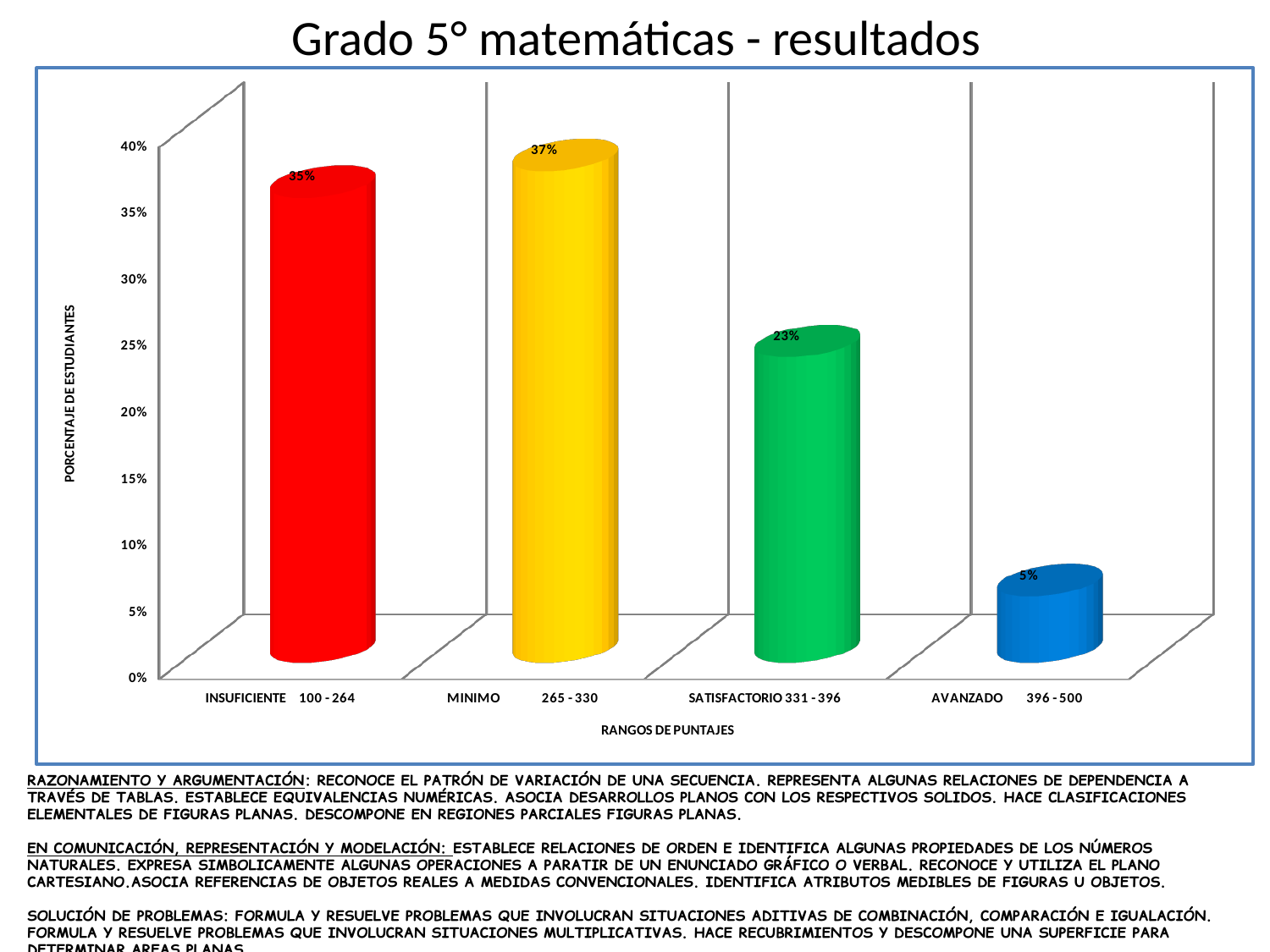

# Grado 5° matemáticas - resultados

[unsupported chart]

RAZONAMIENTO Y ARGUMENTACIÓN: RECONOCE EL PATRÓN DE VARIACIÓN DE UNA SECUENCIA. REPRESENTA ALGUNAS RELACIONES DE DEPENDENCIA A TRAVÉS DE TABLAS. ESTABLECE EQUIVALENCIAS NUMÉRICAS. ASOCIA DESARROLLOS PLANOS CON LOS RESPECTIVOS SOLIDOS. HACE CLASIFICACIONES ELEMENTALES DE FIGURAS PLANAS. DESCOMPONE EN REGIONES PARCIALES FIGURAS PLANAS.

EN COMUNICACIÓN, REPRESENTACIÓN Y MODELACIÓN: ESTABLECE RELACIONES DE ORDEN E IDENTIFICA ALGUNAS PROPIEDADES DE LOS NÚMEROS NATURALES. EXPRESA SIMBOLICAMENTE ALGUNAS OPERACIONES A PARATIR DE UN ENUNCIADO GRÁFICO O VERBAL. RECONOCE Y UTILIZA EL PLANO CARTESIANO.ASOCIA REFERENCIAS DE OBJETOS REALES A MEDIDAS CONVENCIONALES. IDENTIFICA ATRIBUTOS MEDIBLES DE FIGURAS U OBJETOS.

SOLUCIÓN DE PROBLEMAS: FORMULA Y RESUELVE PROBLEMAS QUE INVOLUCRAN SITUACIONES ADITIVAS DE COMBINACIÓN, COMPARACIÓN E IGUALACIÓN. FORMULA Y RESUELVE PROBLEMAS QUE INVOLUCRAN SITUACIONES MULTIPLICATIVAS. HACE RECUBRIMIENTOS Y DESCOMPONE UNA SUPERFICIE PARA DETERMINAR AREAS PLANAS.